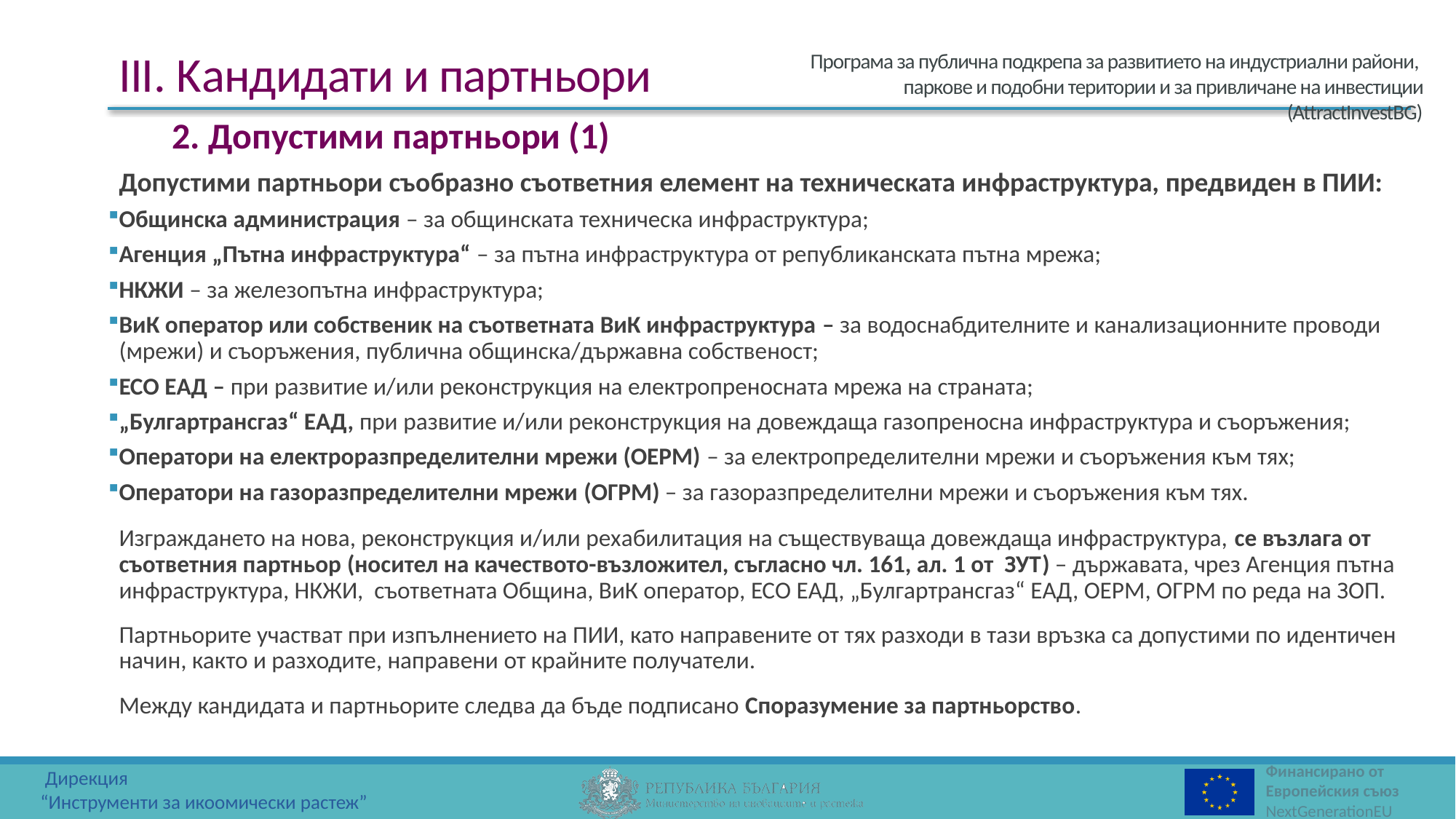

III. Kандидати и партньори
2. Допустими партньори (1)
Допустими партньори съобразно съответния елемент на техническата инфраструктура, предвиден в ПИИ:
Общинска администрация – за общинската техническа инфраструктура;
Агенция „Пътна инфраструктура“ – за пътна инфраструктура от републиканската пътна мрежа;
НКЖИ – за железопътна инфраструктура;
ВиК оператор или собственик на съответната ВиК инфраструктура – за водоснабдителните и канализационните проводи (мрежи) и съоръжения, публична общинска/държавна собственост;
ЕСО ЕАД – при развитие и/или реконструкция на електропреносната мрежа на страната;
„Булгартрансгаз“ ЕАД, при развитие и/или реконструкция на довеждаща газопреносна инфраструктура и съоръжения;
Оператори на електроразпределителни мрежи (ОЕРМ) – за електропределителни мрежи и съоръжения към тях;
Оператори на газоразпределителни мрежи (ОГРМ) – за газоразпределителни мрежи и съоръжения към тях.
Изграждането на нова, реконструкция и/или рехабилитация на съществуваща довеждаща инфраструктура, се възлага от съответния партньор (носител на качеството-възложител, съгласно чл. 161, ал. 1 от  ЗУТ) – държавата, чрез Агенция пътна инфраструктура, НКЖИ,  съответната Община, ВиК оператор, ЕСО ЕАД, „Булгартрансгаз“ ЕАД, ОЕРМ, ОГРМ по реда на ЗОП.
Партньорите участват при изпълнението на ПИИ, като направените от тях разходи в тази връзка са допустими по идентичен начин, както и разходите, направени от крайните получатели.
Между кандидата и партньорите следва да бъде подписано Споразумение за партньорство.